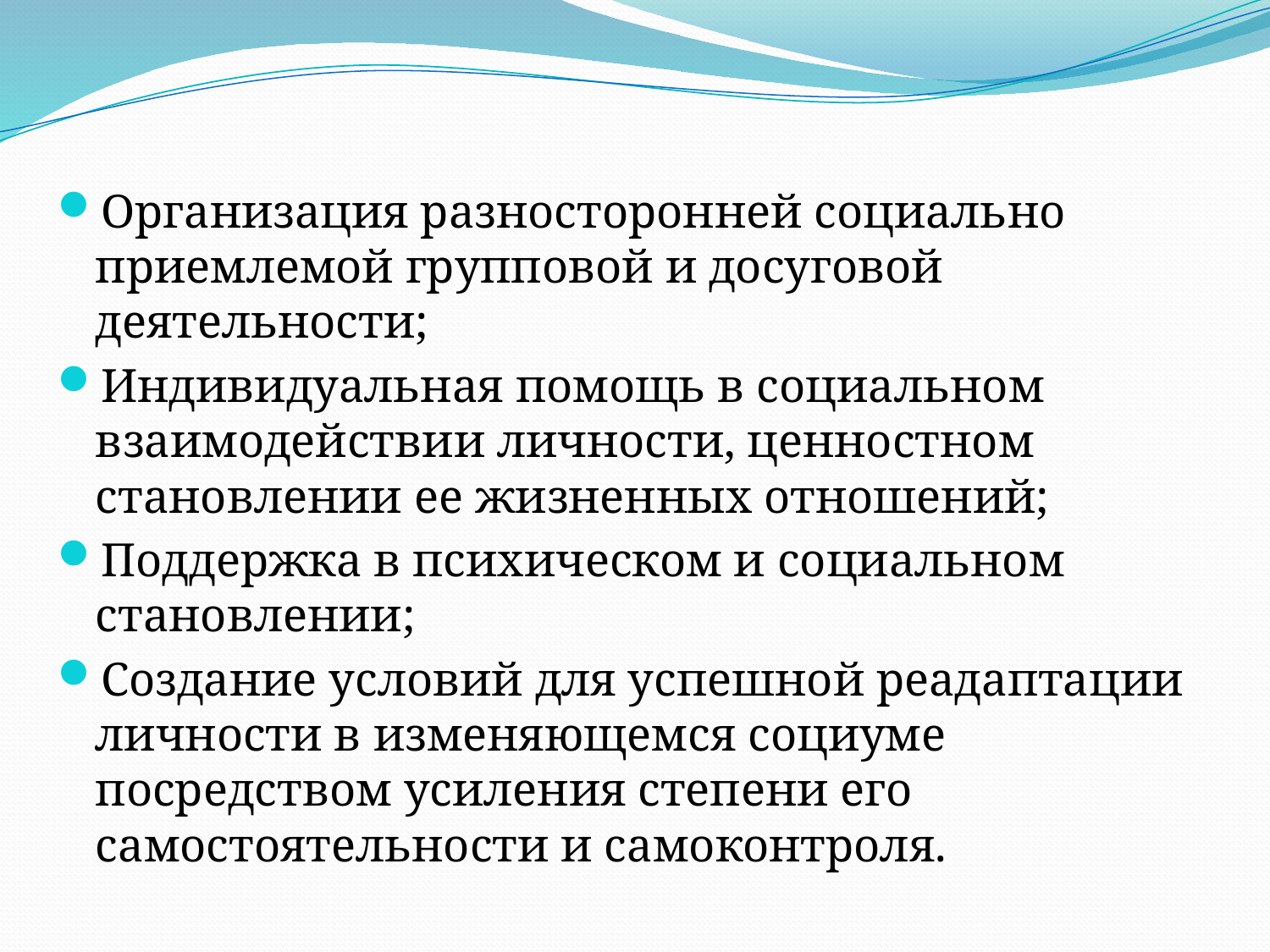

Организация разносторонней социально приемлемой групповой и досуговой деятельности;
Индивидуальная помощь в социальном взаимодействии личности, ценностном становлении ее жизненных отношений;
Поддержка в психическом и социальном становлении;
Создание условий для успешной реадаптации личности в изменяющемся социуме посредством усиления степени его самостоятельности и самоконтроля.